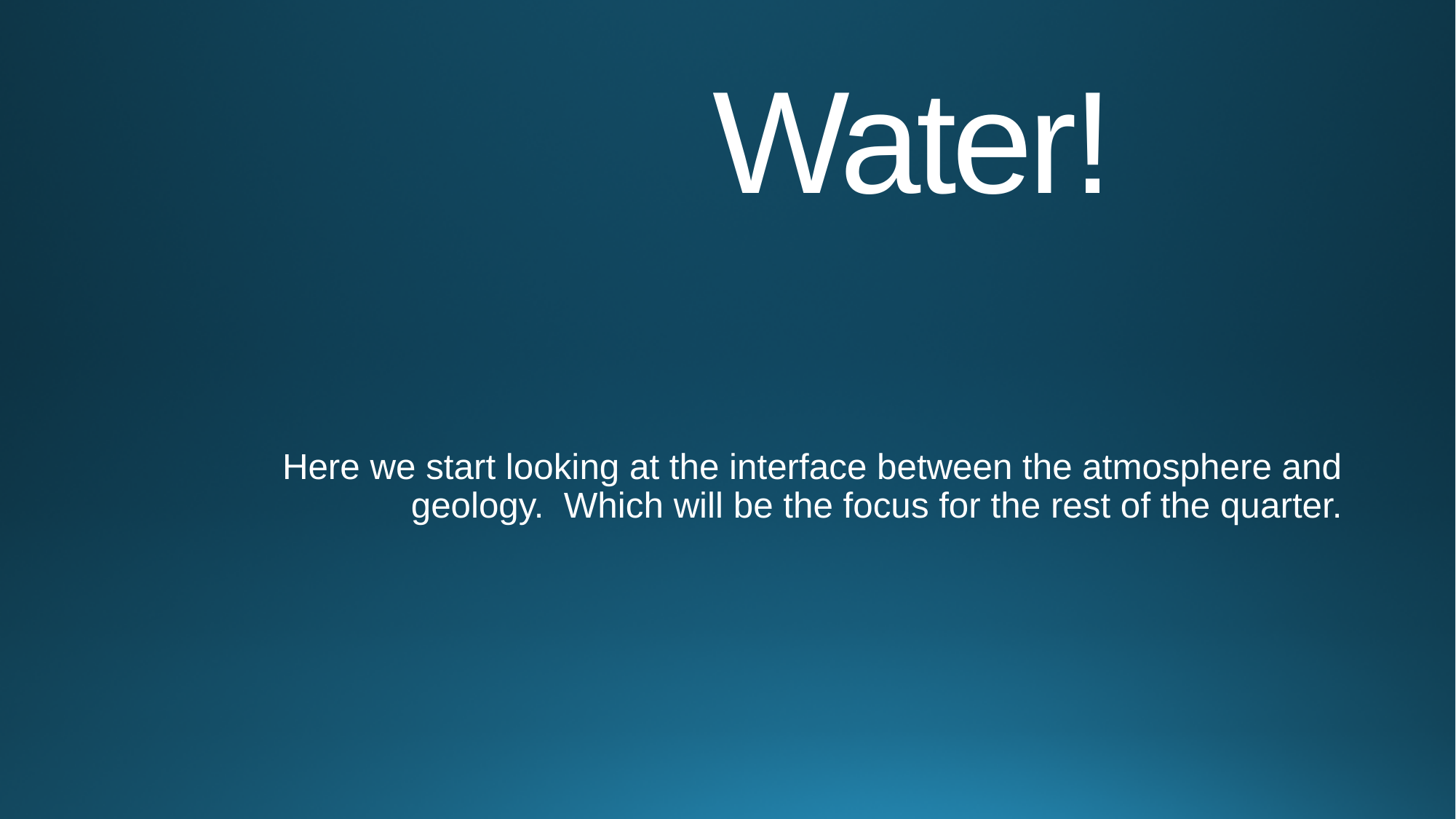

# Water!
Here we start looking at the interface between the atmosphere and geology.  Which will be the focus for the rest of the quarter.